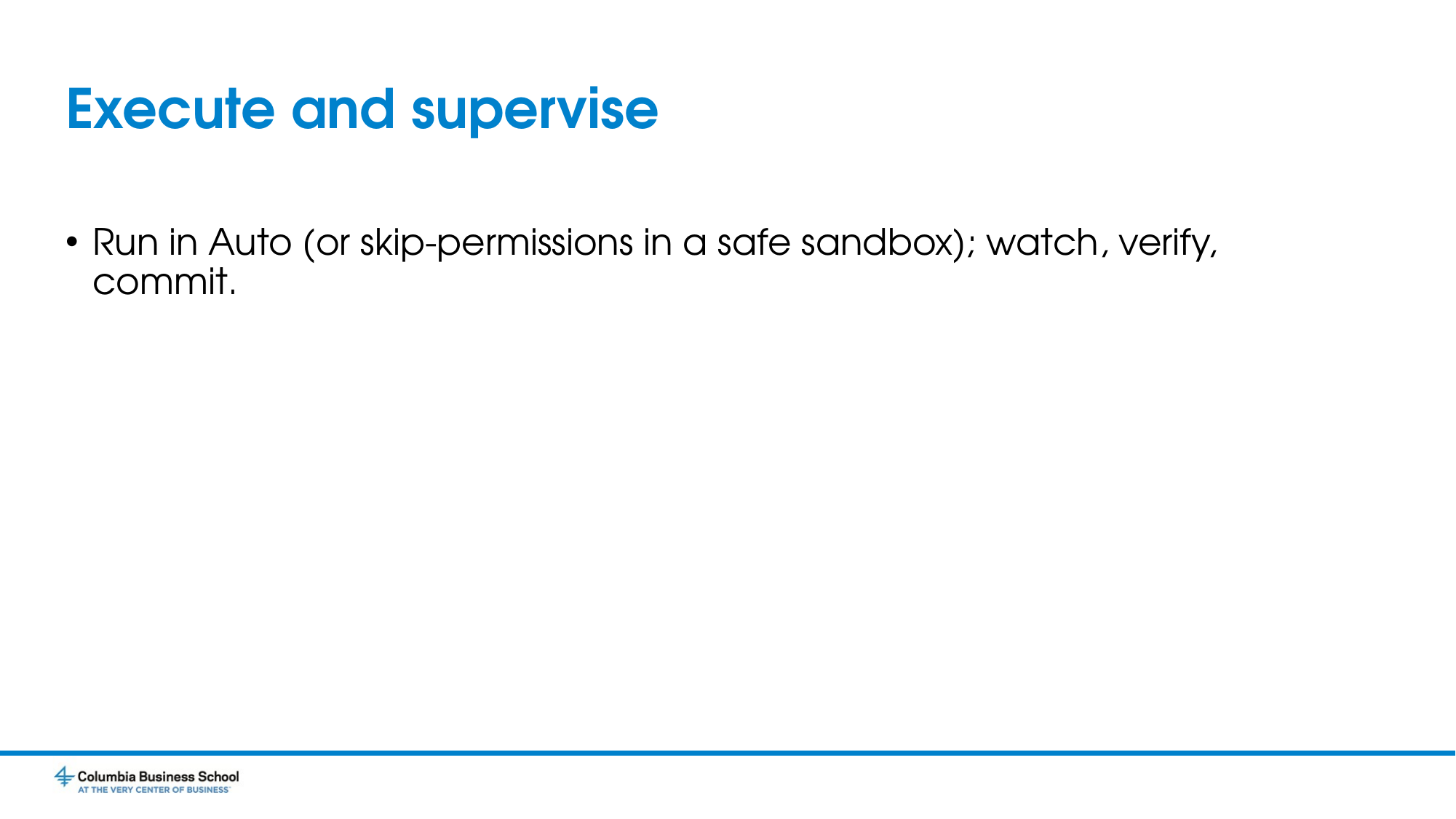

# Execute and supervise
Run in Auto (or skip-permissions in a safe sandbox); watch, verify, commit.